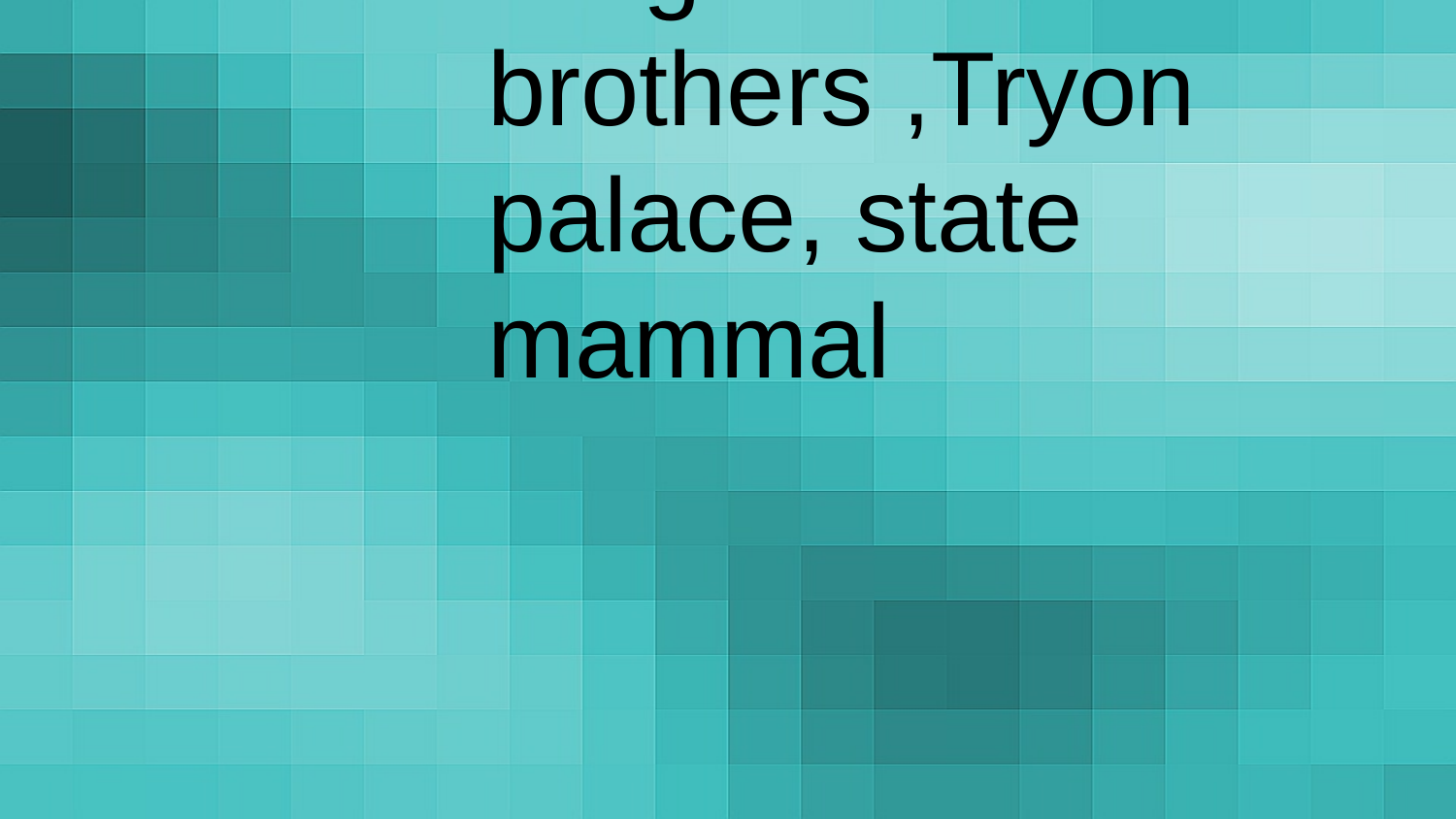

# Wright brothers ,Tryon palace, state mammal